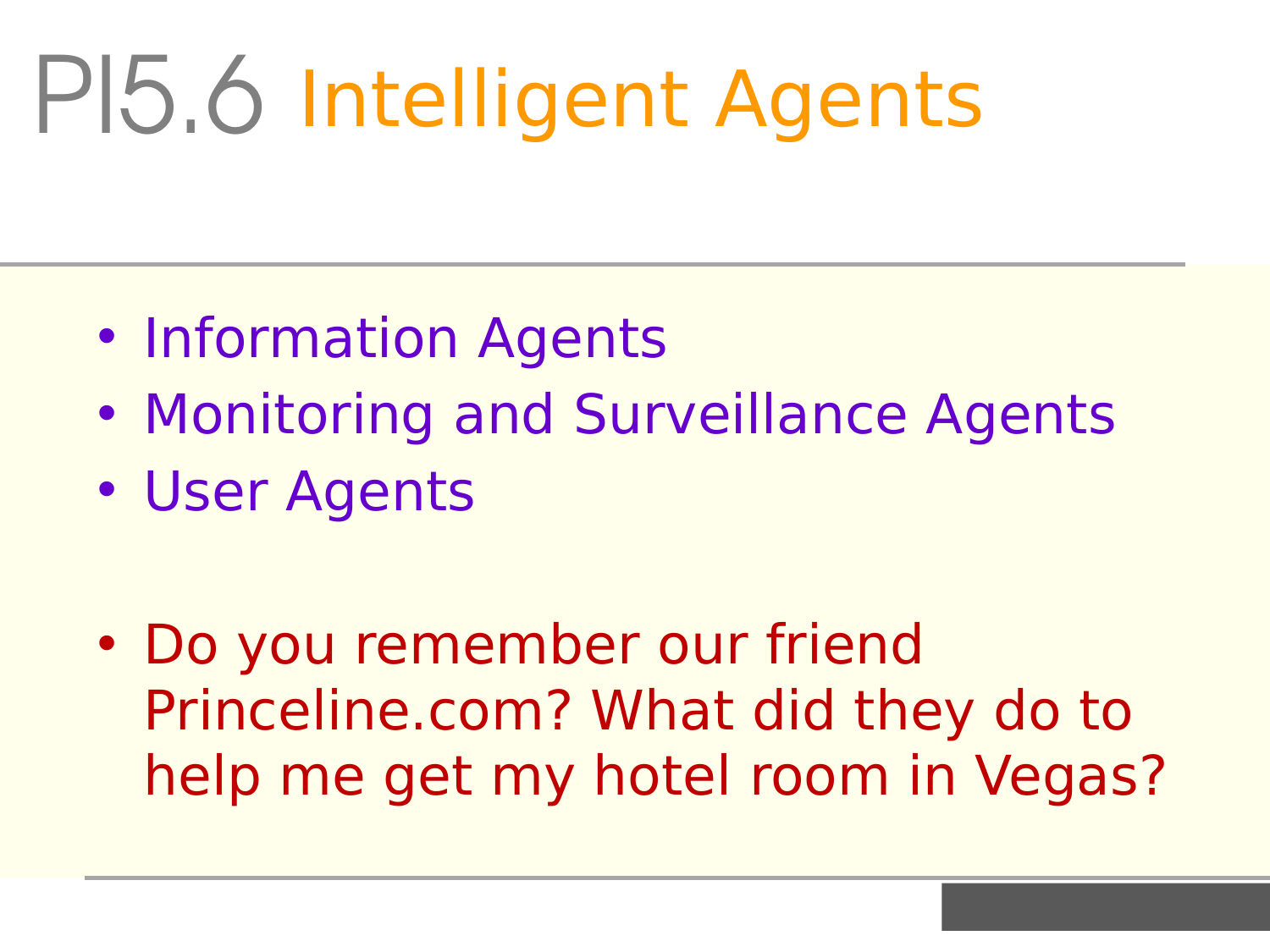

PI5.6
Intelligent Agents
Information Agents
Monitoring and Surveillance Agents
User Agents

Do you remember our friend Princeline.com? What did they do to help me get my hotel room in Vegas?